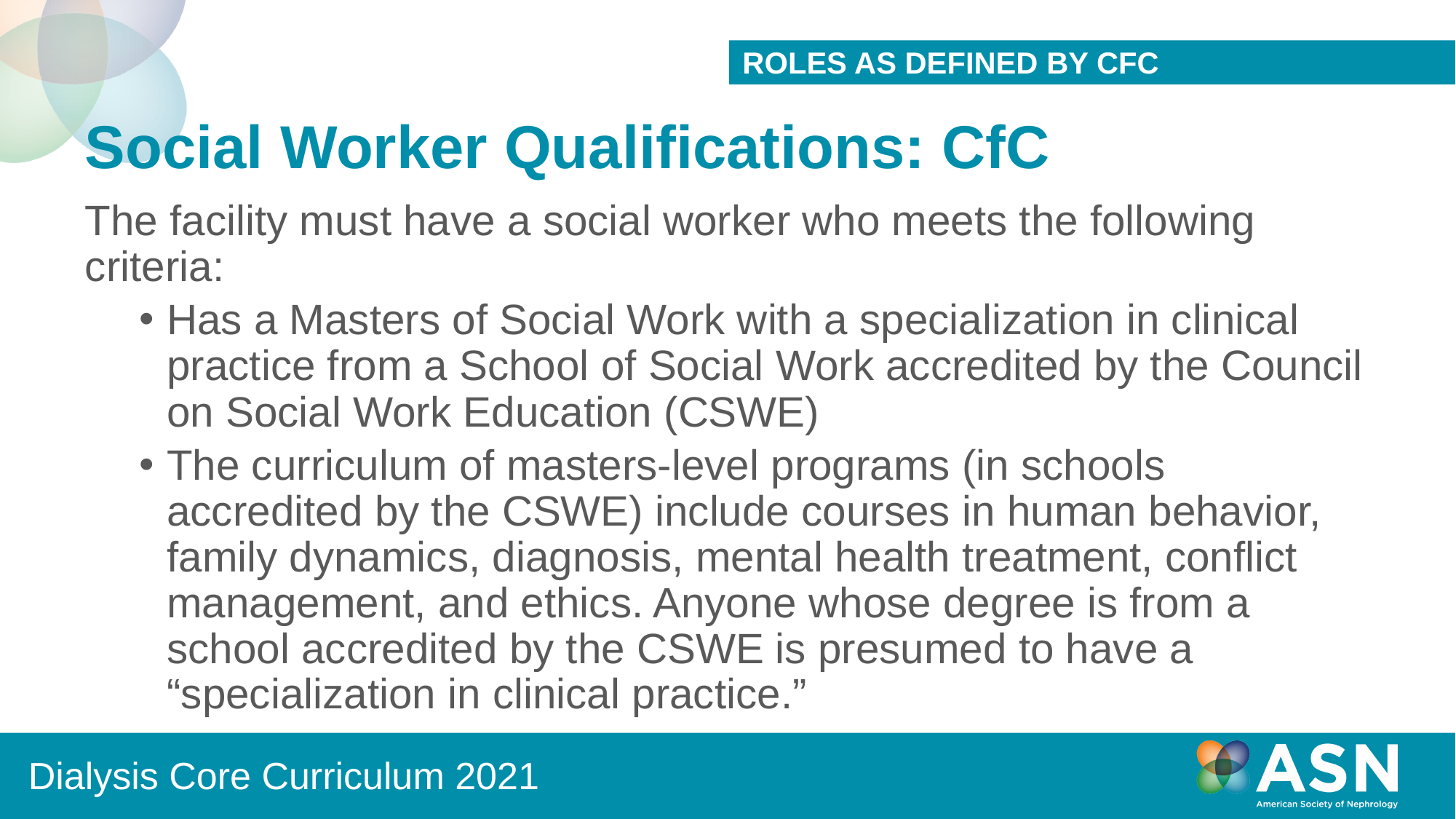

Roles as defined by cfc

# Social Worker Qualifications: CfC
The facility must have a social worker who meets the following criteria:
Has a Masters of Social Work with a specialization in clinical practice from a School of Social Work accredited by the Council on Social Work Education (CSWE)
The curriculum of masters-level programs (in schools accredited by the CSWE) include courses in human behavior, family dynamics, diagnosis, mental health treatment, conflict management, and ethics. Anyone whose degree is from a school accredited by the CSWE is presumed to have a “specialization in clinical practice.”

Dialysis Core Curriculum 2021